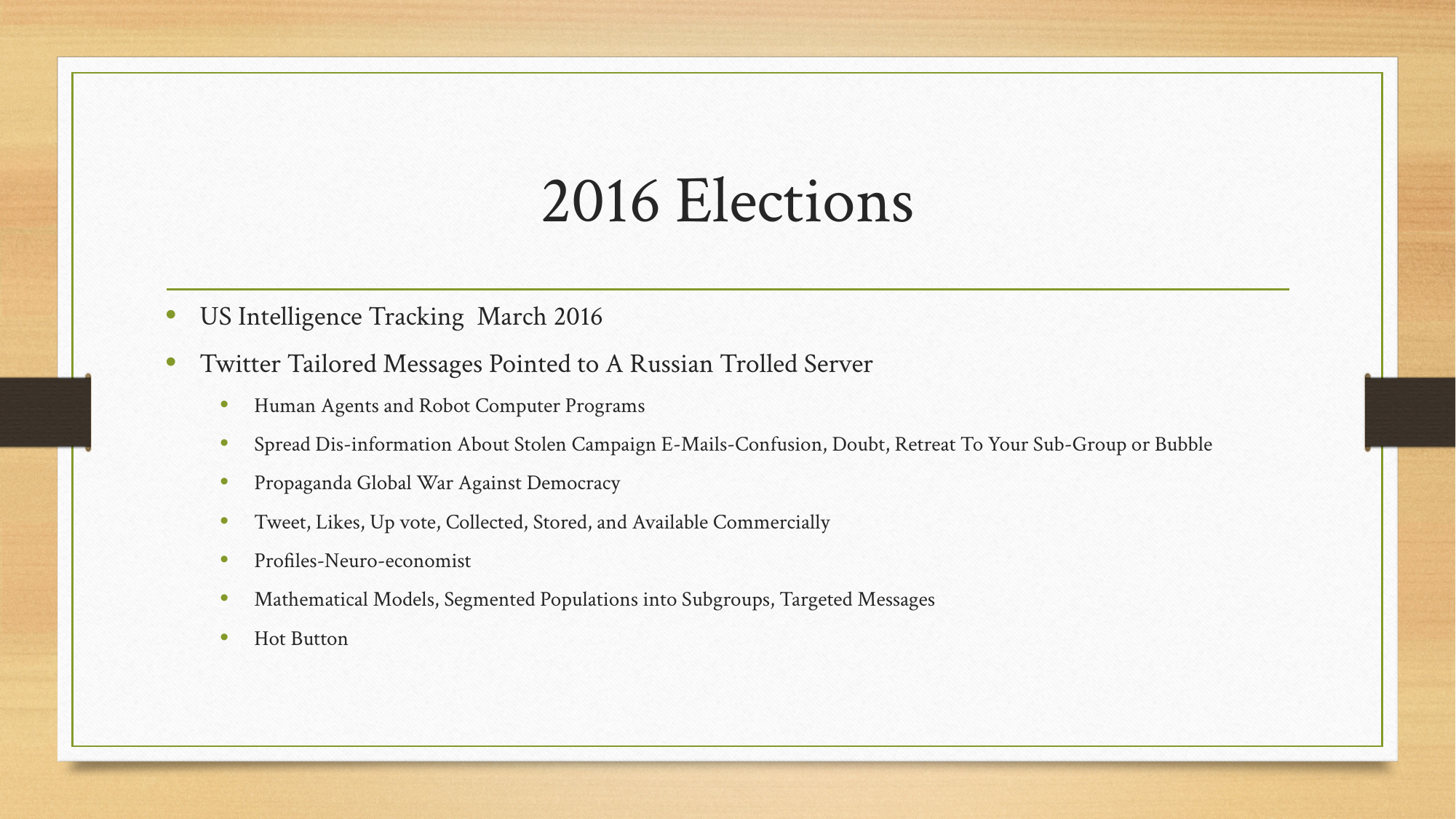

# 2016 Elections
US Intelligence Tracking  March 2016
Twitter Tailored Messages Pointed to A Russian Trolled Server
Human Agents and Robot Computer Programs
Spread Dis-information About Stolen Campaign E-Mails-Confusion, Doubt, Retreat To Your Sub-Group or Bubble
Propaganda Global War Against Democracy
Tweet, Likes, Up vote, Collected, Stored, and Available Commercially
Profiles-Neuro-economist
Mathematical Models, Segmented Populations into Subgroups, Targeted Messages
Hot Button